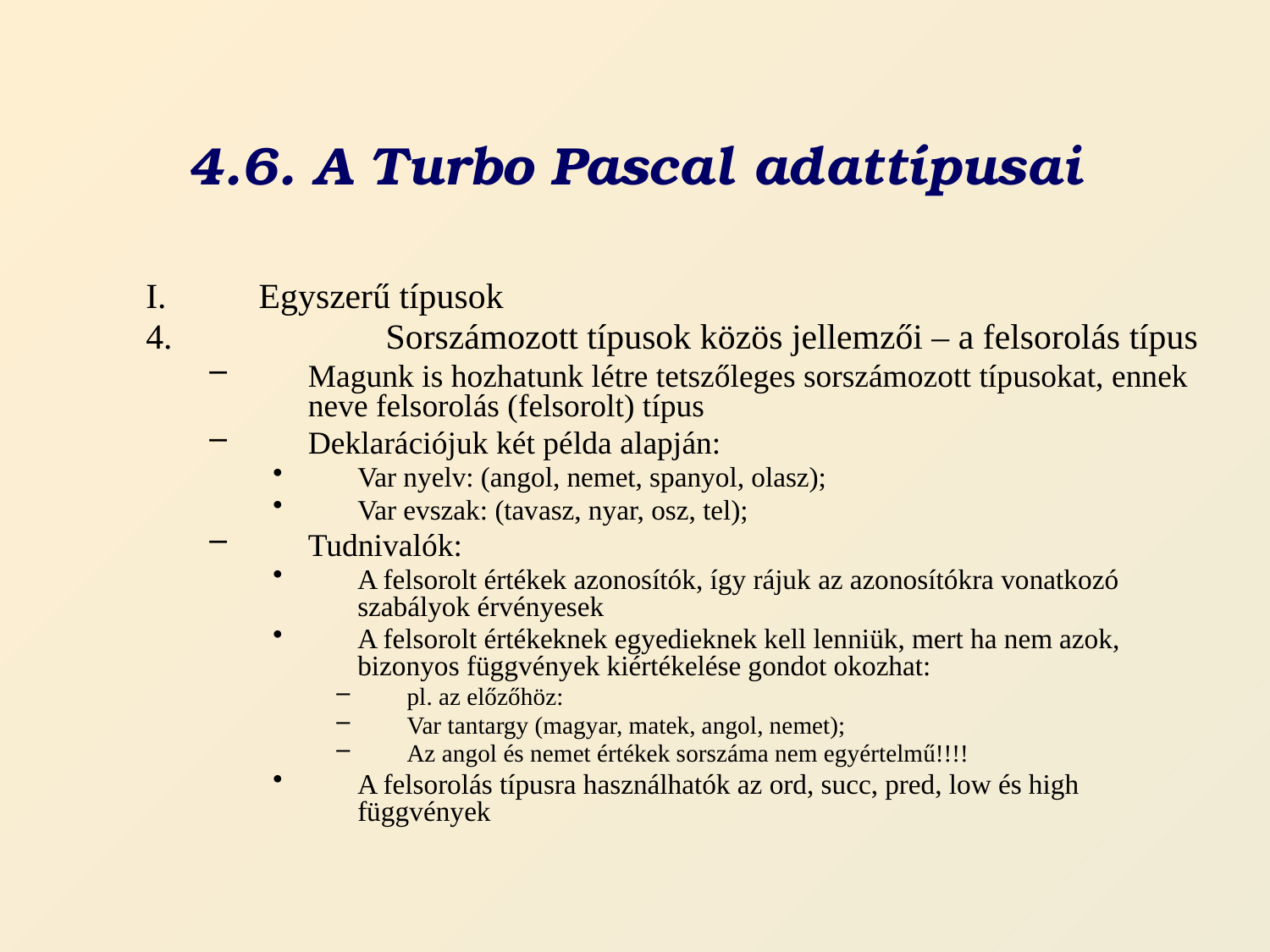

# 4.6. A Turbo Pascal adattípusai
Egyszerű típusok
	Sorszámozott típusok közös jellemzői – a felsorolás típus
Magunk is hozhatunk létre tetszőleges sorszámozott típusokat, ennek neve felsorolás (felsorolt) típus
Deklarációjuk két példa alapján:
Var nyelv: (angol, nemet, spanyol, olasz);
Var evszak: (tavasz, nyar, osz, tel);
Tudnivalók:
A felsorolt értékek azonosítók, így rájuk az azonosítókra vonatkozó szabályok érvényesek
A felsorolt értékeknek egyedieknek kell lenniük, mert ha nem azok, bizonyos függvények kiértékelése gondot okozhat:
pl. az előzőhöz:
Var tantargy (magyar, matek, angol, nemet);
Az angol és nemet értékek sorszáma nem egyértelmű!!!!
A felsorolás típusra használhatók az ord, succ, pred, low és high függvények